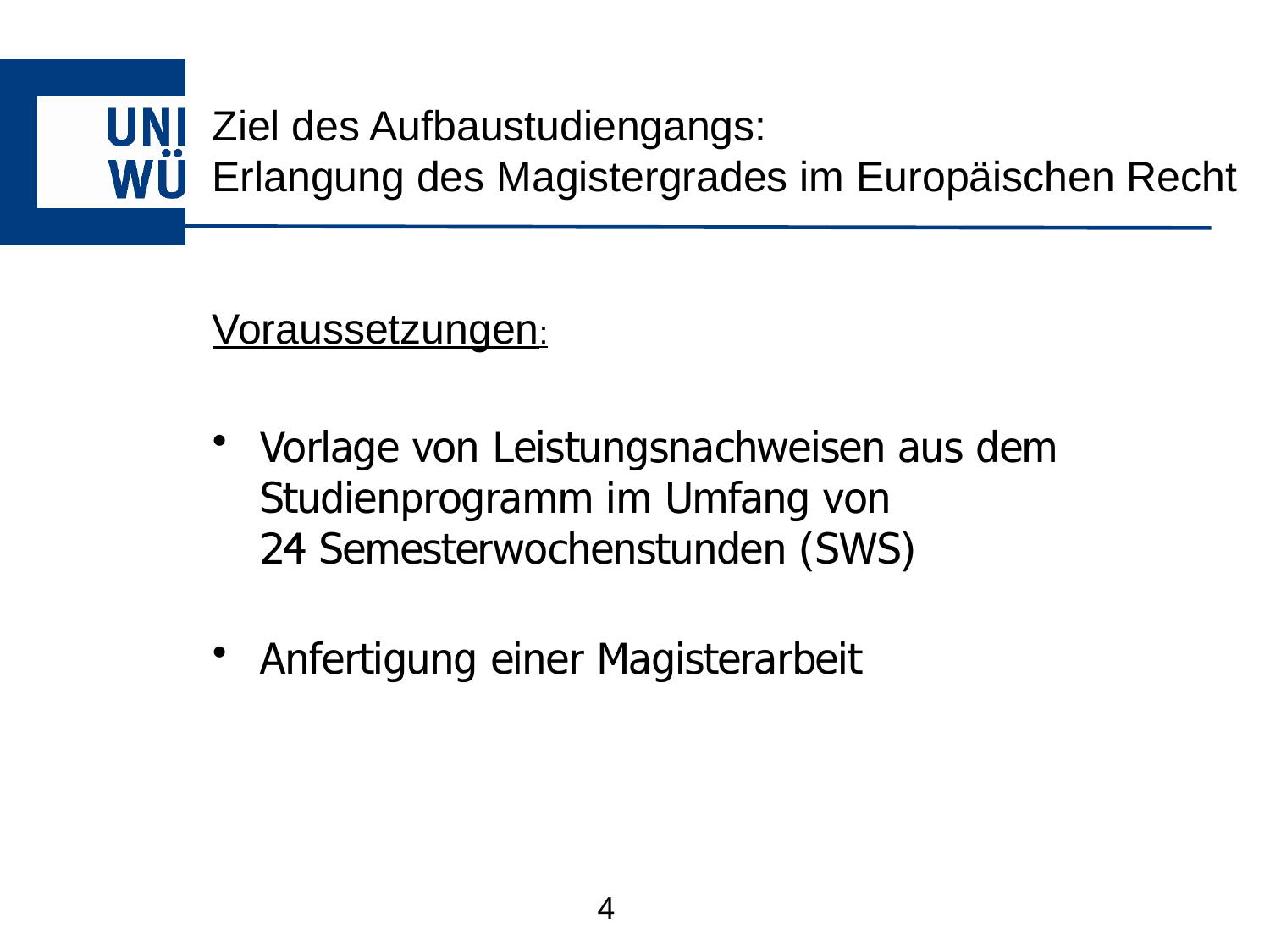

# Ziel des Aufbaustudiengangs: Erlangung des Magistergrades im Europäischen Recht

Voraussetzungen:

Vorlage von Leistungsnachweisen aus dem Studienprogramm im Umfang von
24 Semesterwochenstunden (SWS)
Anfertigung einer Magisterarbeit